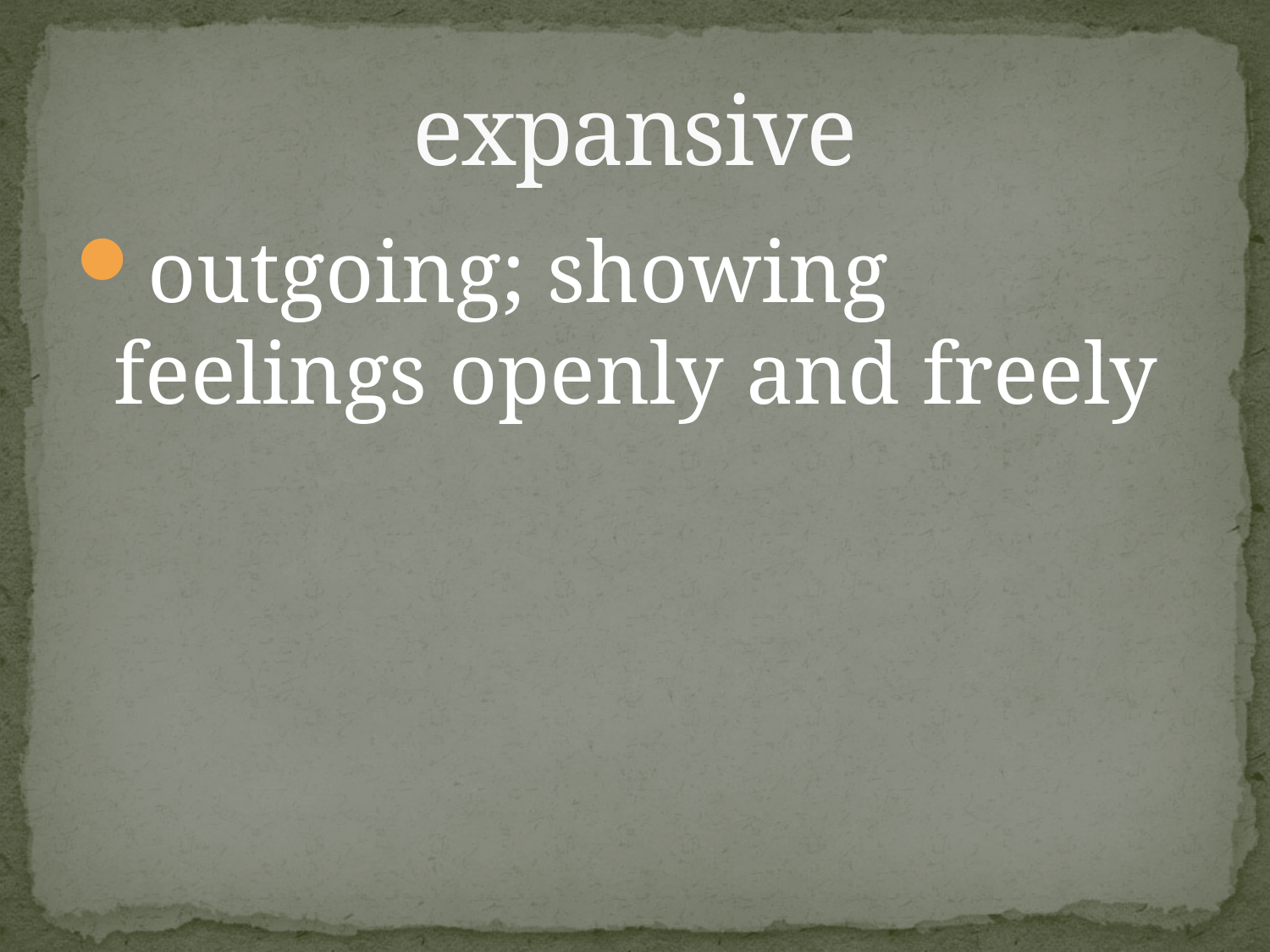

# expansive
outgoing; showing feelings openly and freely